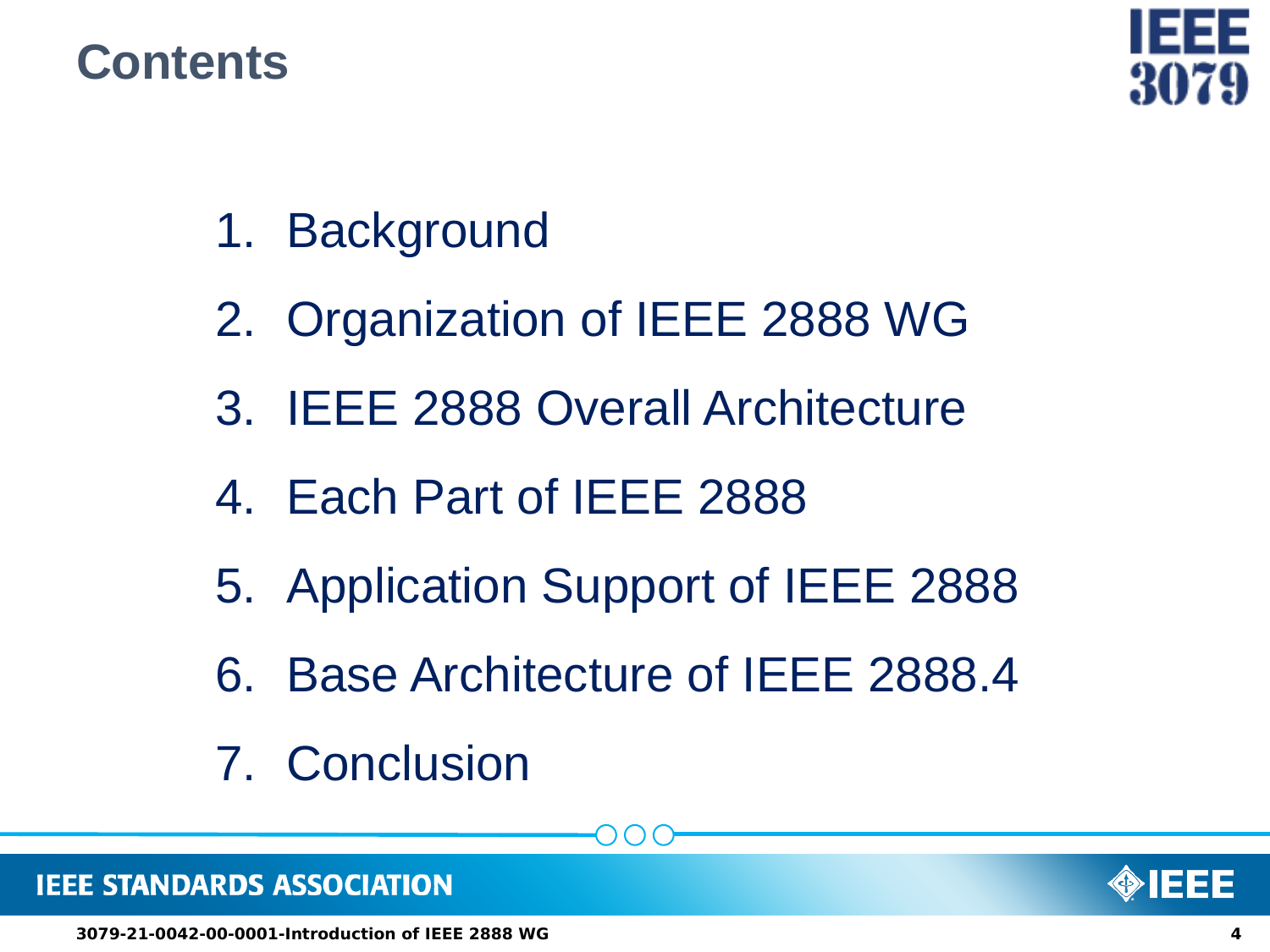

# Contents
Background
Organization of IEEE 2888 WG
IEEE 2888 Overall Architecture
Each Part of IEEE 2888
Application Support of IEEE 2888
Base Architecture of IEEE 2888.4
Conclusion

3079-21-0042-00-0001-Introduction of IEEE 2888 WG
4